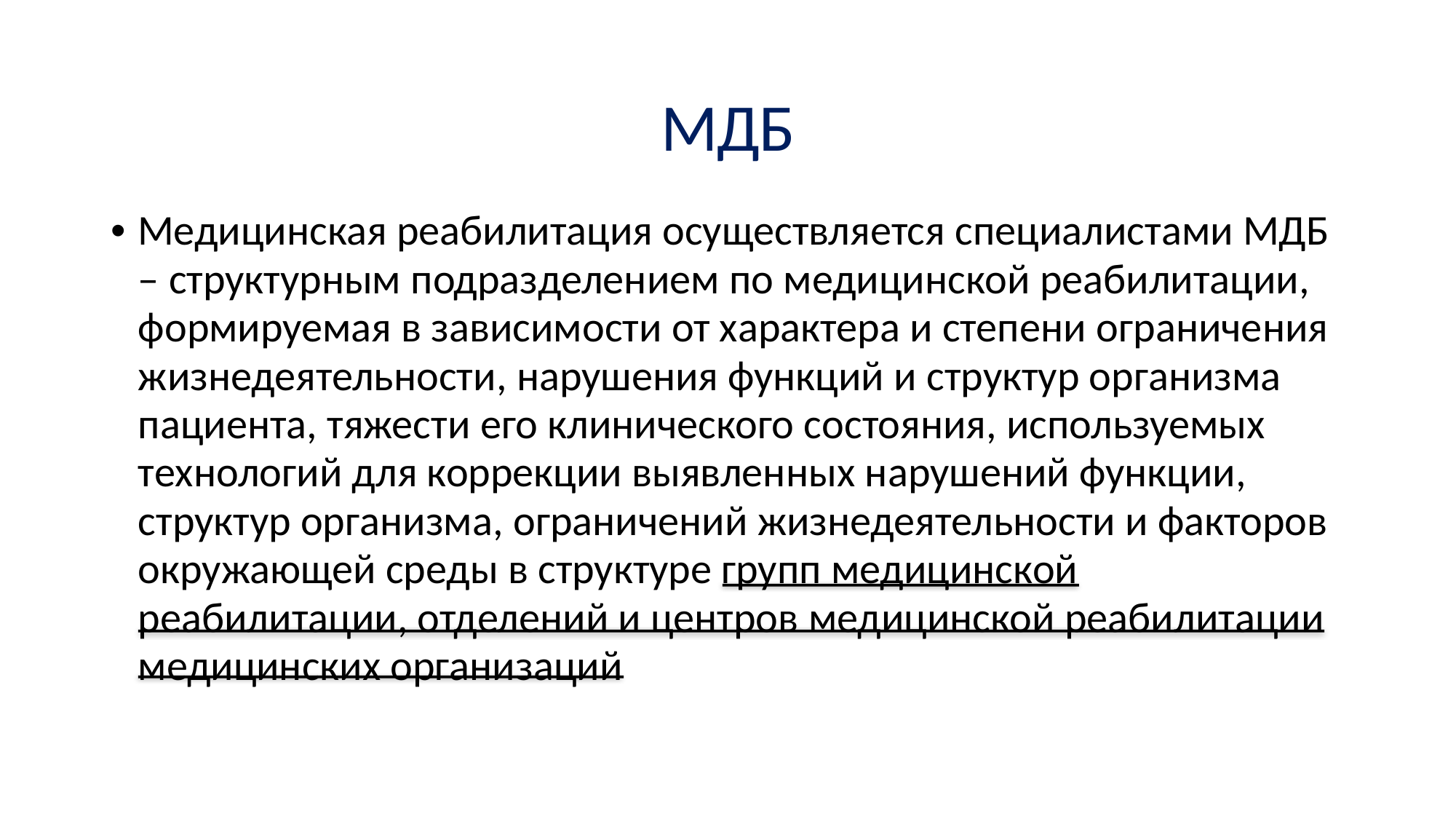

МДБ

• Медицинская реабилитация осуществляется специалистами МДБ – структурным подразделением по медицинской реабилитации, формируемая в зависимости от характера и степени ограничения жизнедеятельности, нарушения функций и структур организма пациента, тяжести его клинического состояния, используемых технологий для коррекции выявленных нарушений функции, структур организма, ограничений жизнедеятельности и факторов окружающей среды в структуре групп медицинской реабилитации, отделений и центров медицинской реабилитации медицинских организаций